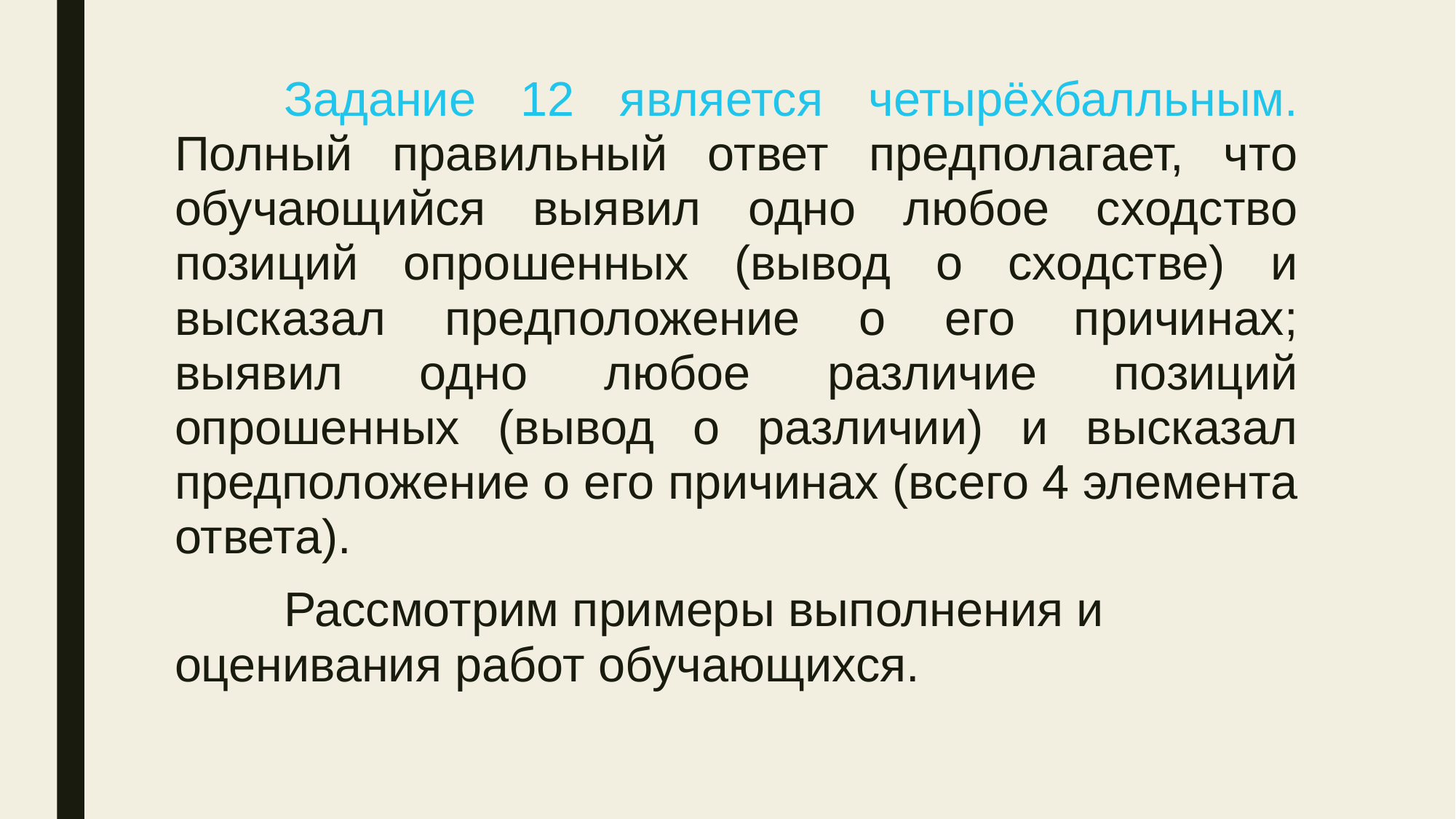

Задание 12 является четырёхбалльным. Полный правильный ответ предполагает, что обучающийся выявил одно любое сходство позиций опрошенных (вывод о сходстве) и высказал предположение о его причинах; выявил одно любое различие позиций опрошенных (вывод о различии) и высказал предположение о его причинах (всего 4 элемента ответа).
	Рассмотрим примеры выполнения и оценивания работ обучающихся.